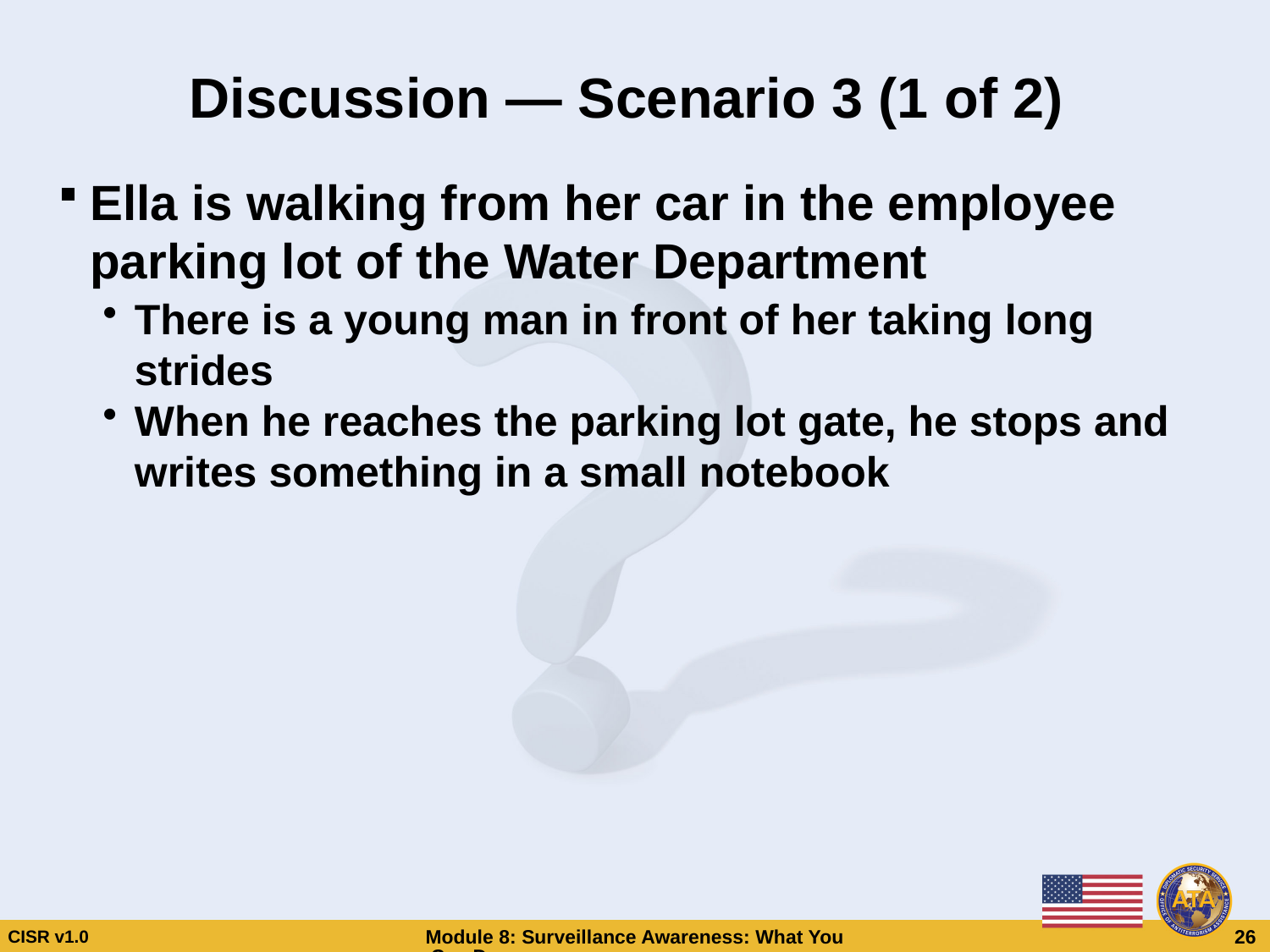

# Discussion — Scenario 3 (1 of 2)
Ella is walking from her car in the employee parking lot of the Water Department
There is a young man in front of her taking long strides
When he reaches the parking lot gate, he stops and writes something in a small notebook

Discussion — Scenario 3 (1 of 2)
Discussion — Scenario 3 (1 of 2)
Ella is walking from her car in the employee parking lot of the Water Department
There is a young man in front of her taking long strides
When he reaches the parking lot gate, he stops and writes something in a small notebook

Ella is walking from her car in the employee parking lot of the Water Department
There is a young man in front of her taking long strides
When he reaches the parking lot gate, he stops and writes something in a small notebook

CISR v1.0
Module 8: Surveillance Awareness: What You Can Do
 26